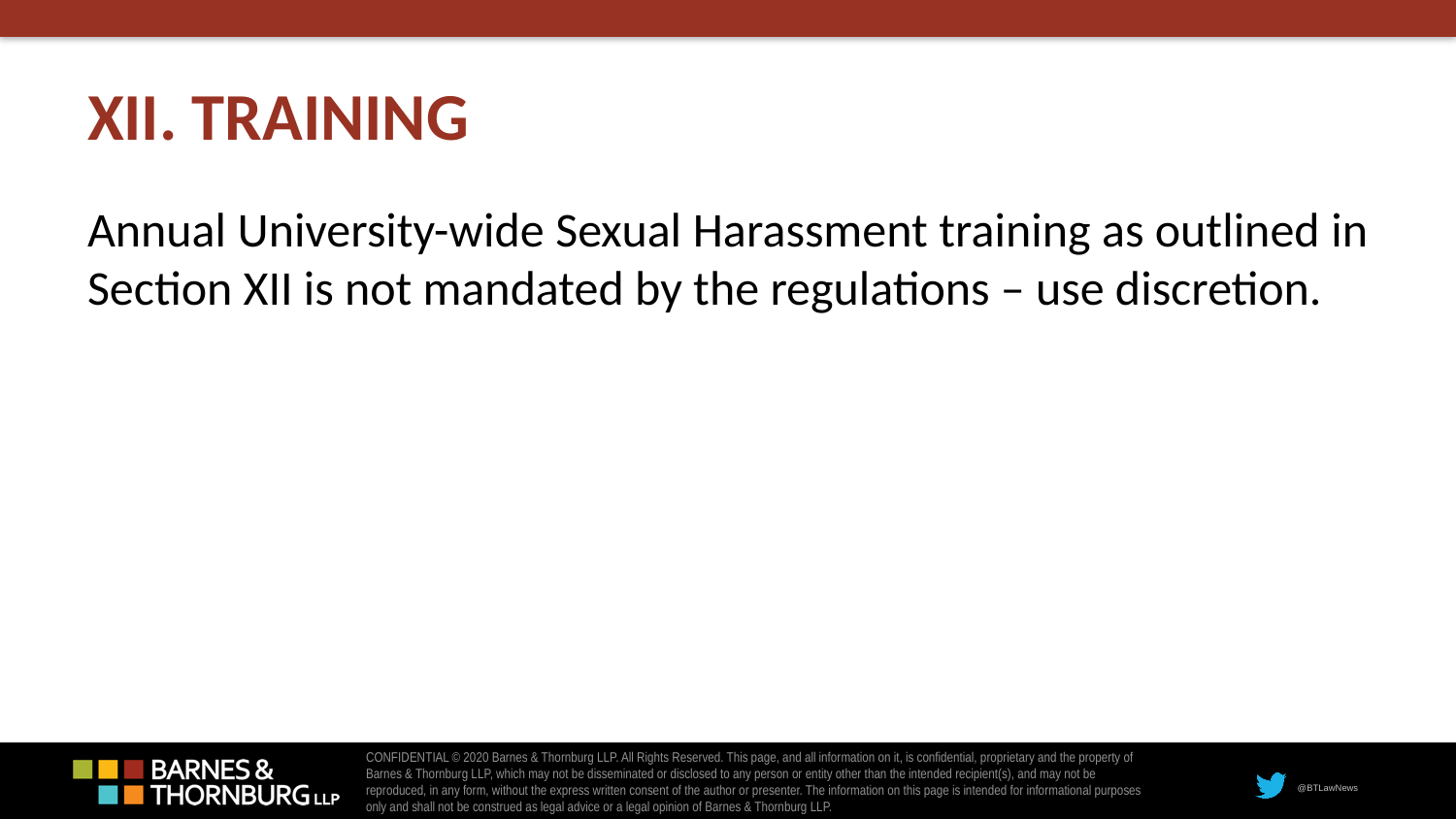

# XII. TRAINING
Annual University-wide Sexual Harassment training as outlined in Section XII is not mandated by the regulations – use discretion.